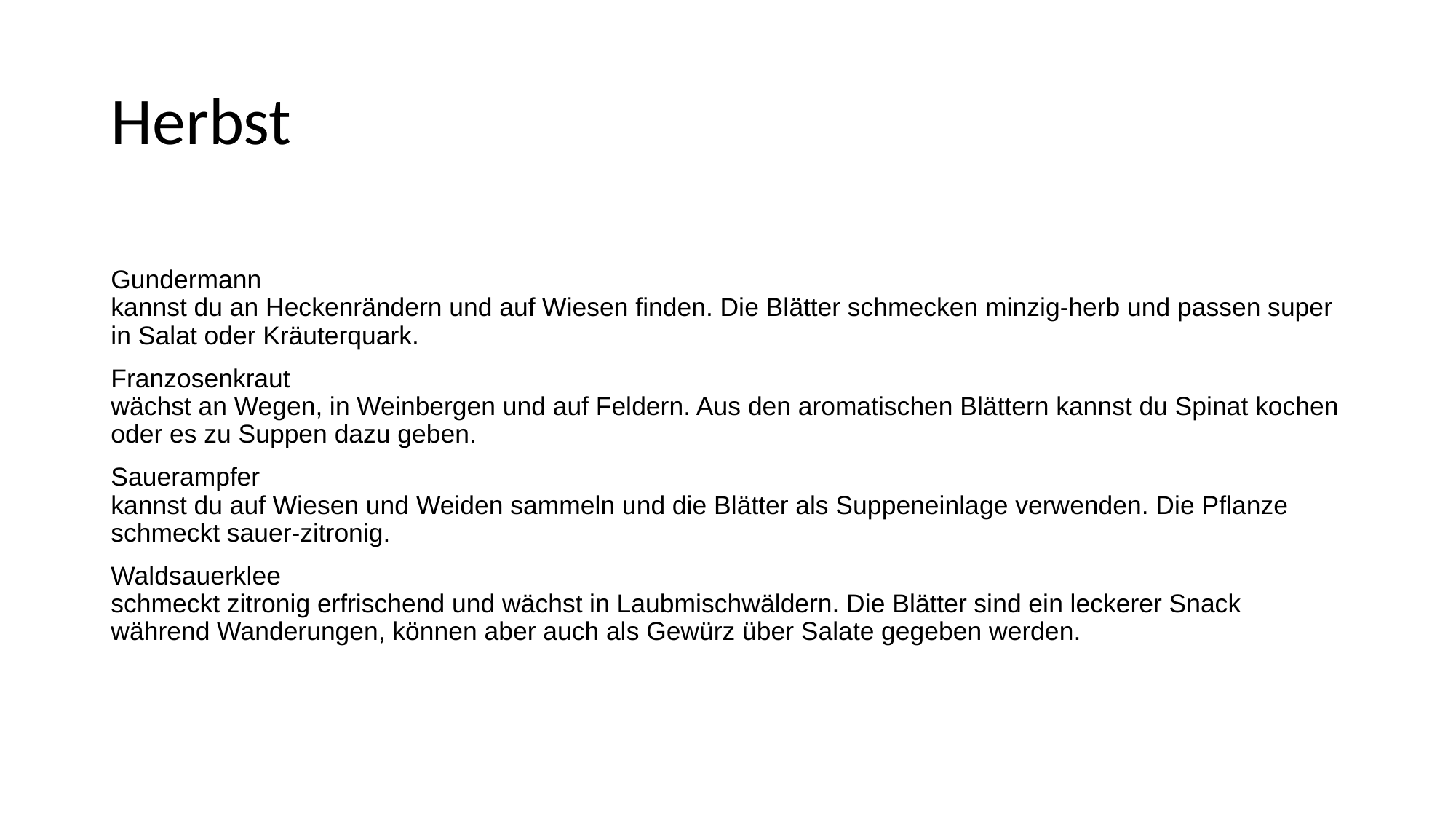

# Herbst
Gundermann
kannst du an Heckenrändern und auf Wiesen finden. Die Blätter schmecken minzig-herb und passen super in Salat oder Kräuterquark.
Franzosenkraut
wächst an Wegen, in Weinbergen und auf Feldern. Aus den aromatischen Blättern kannst du Spinat kochen oder es zu Suppen dazu geben.
Sauerampfer
kannst du auf Wiesen und Weiden sammeln und die Blätter als Suppeneinlage verwenden. Die Pflanze schmeckt sauer-zitronig.
Waldsauerklee
schmeckt zitronig erfrischend und wächst in Laubmischwäldern. Die Blätter sind ein leckerer Snack während Wanderungen, können aber auch als Gewürz über Salate gegeben werden.